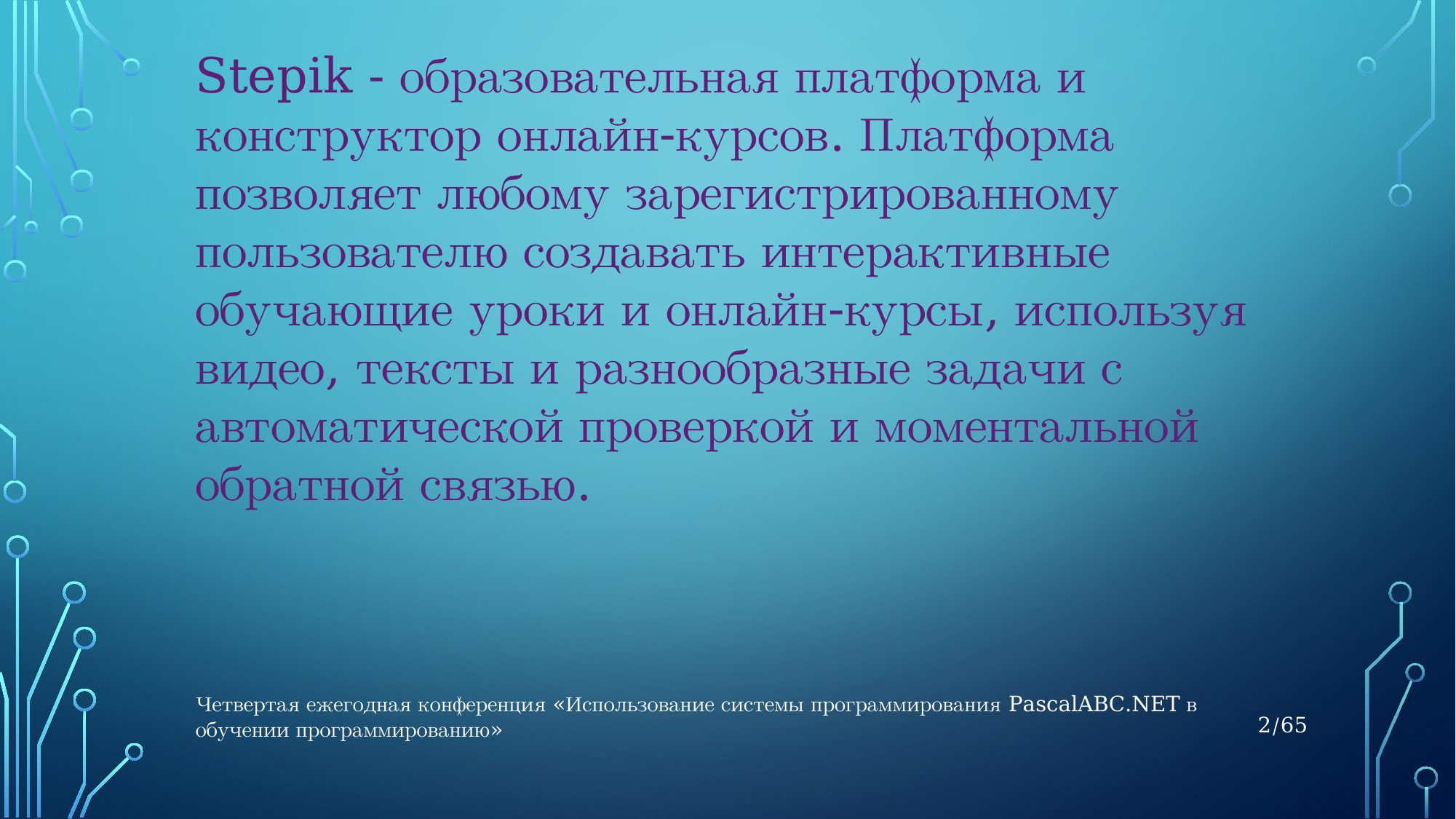

Stepik - образовательная платформа и конструктор онлайн-курсов. Платформа позволяет любому зарегистрированному пользователю создавать интерактивные обучающие уроки и онлайн-курсы, используя видео, тексты и разнообразные задачи с автоматической проверкой и моментальной обратной связью.
Четвертая ежегодная конференция «Использование системы программирования PascalABC.NET в обучении программированию»
2/65